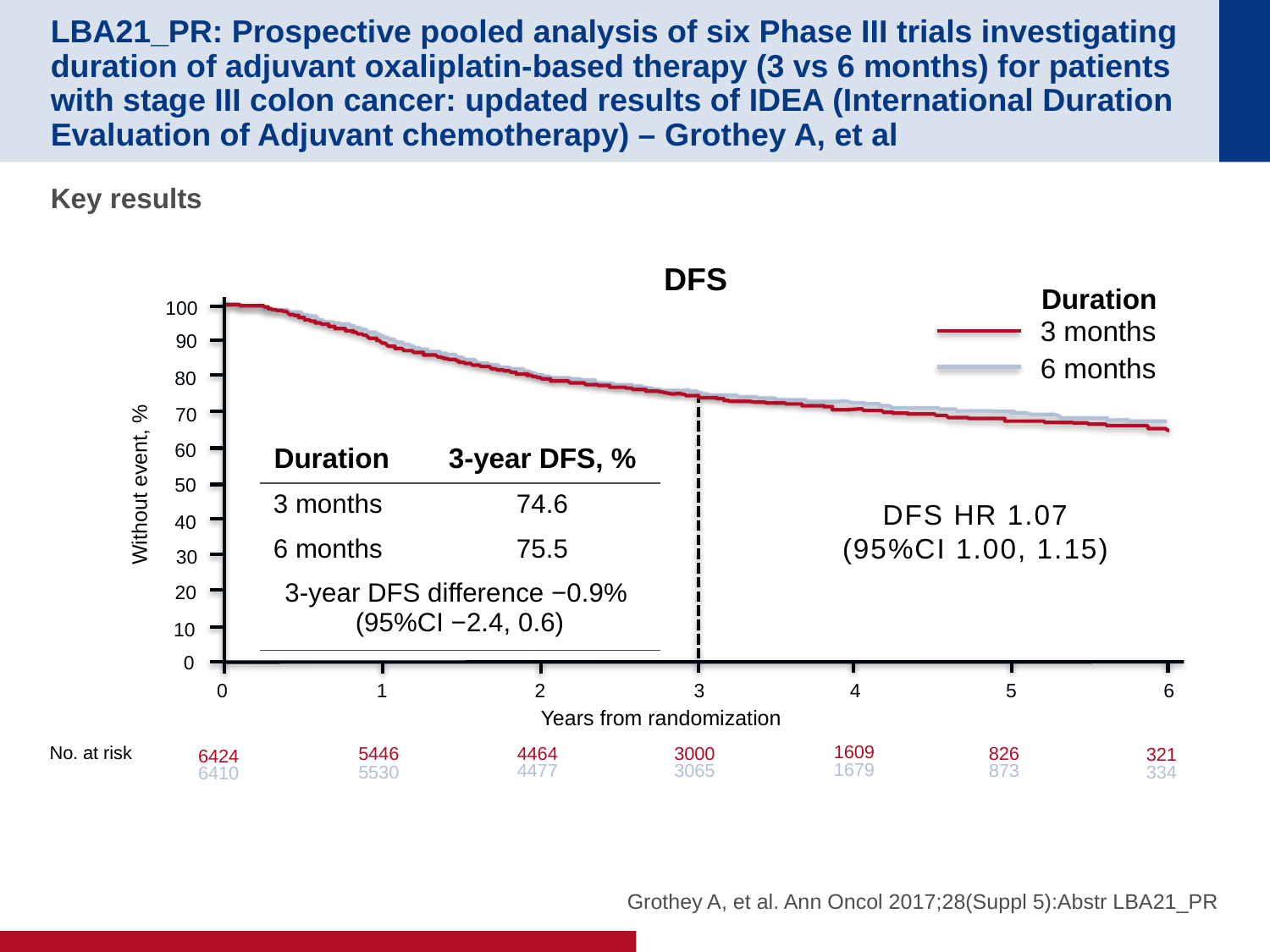

# LBA21_PR: Prospective pooled analysis of six Phase III trials investigating duration of adjuvant oxaliplatin-based therapy (3 vs 6 months) for patients with stage III colon cancer: updated results of IDEA (International Duration Evaluation of Adjuvant chemotherapy) – Grothey A, et al
Key results
DFS
Duration
100

3 months
90
6 months
80
70
60
| Duration | 3-year DFS, % |
| --- | --- |
| 3 months | 74.6 |
| 6 months | 75.5 |
| 3-year DFS difference −0.9% (95%CI −2.4, 0.6) |  |
Without event, %
50
DFS HR 1.07
(95%CI 1.00, 1.15)
40
30
20
10
0
0
1
2
3
4
5
6
Years from randomization
1609
No. at risk
4464
3000
5446
826
321
6424
1679
4477
3065
873
5530
334
6410
Grothey A, et al. Ann Oncol 2017;28(Suppl 5):Abstr LBA21_PR